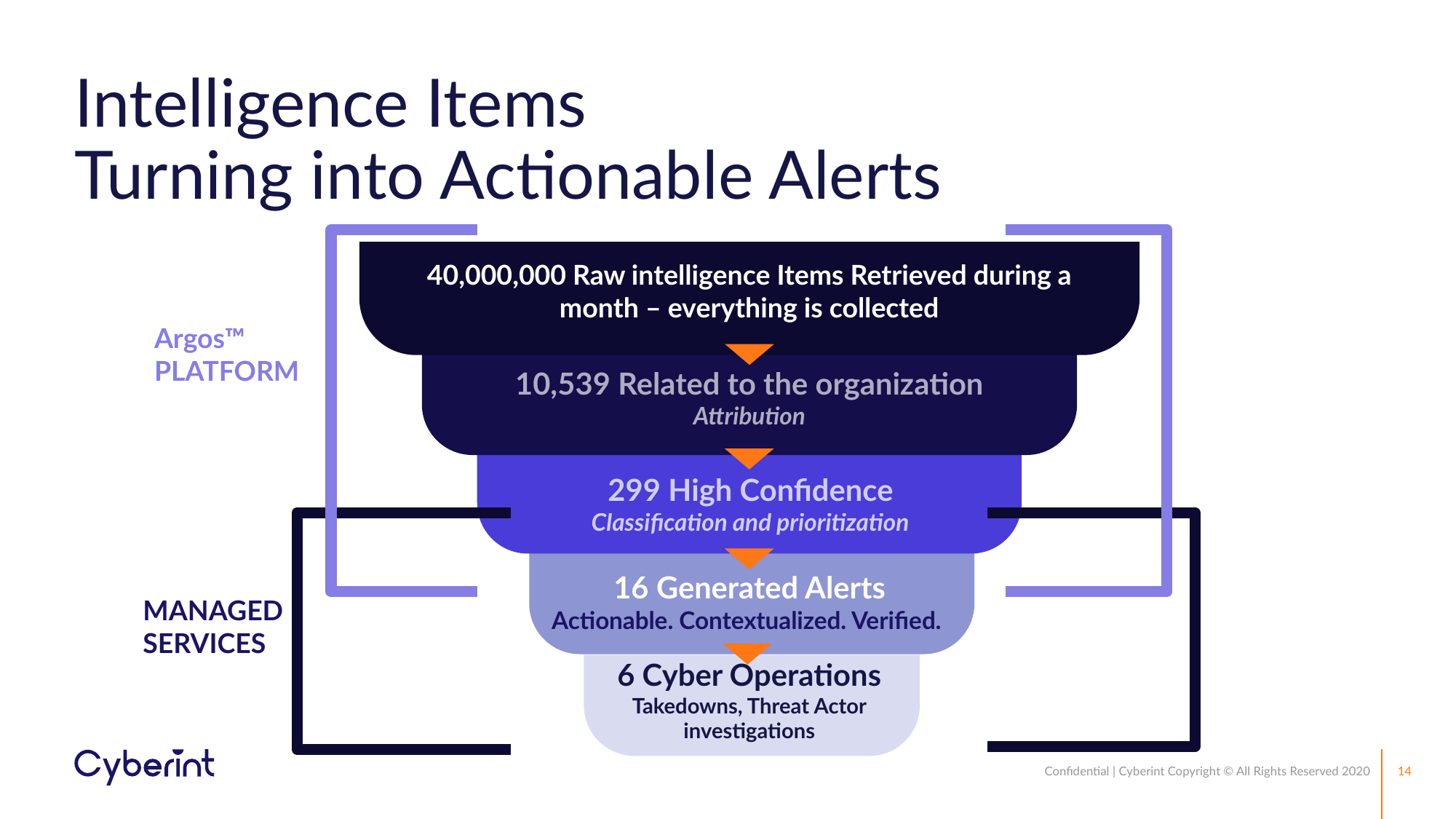

# Intelligence Items
Turning into Actionable Alerts

Argos™ PLATFORM

40,000,000 Raw intelligence Items Retrieved during a month – everything is collected

10,539 Related to the organization
Attribution

299 High Confidence
Classification and prioritization

MANAGED SERVICES

16 Generated Alerts
Actionable. Contextualized. Verified.

6 Cyber Operations
Takedowns, Threat Actor investigations

Confidential | Cyberint Copyright © All Rights Reserved 2020
14